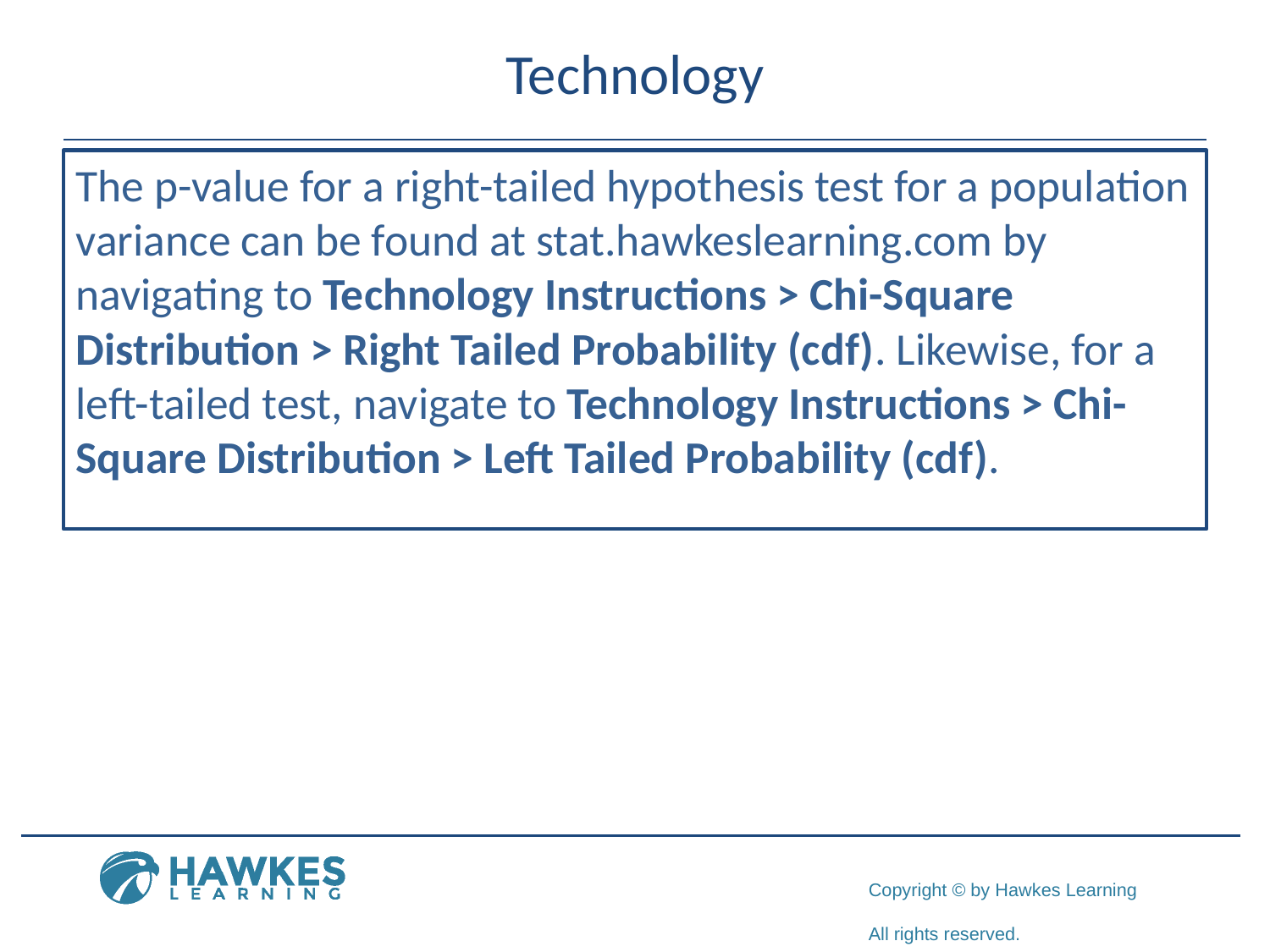

# Technology
The p-value for a right-tailed hypothesis test for a population variance can be found at stat.hawkeslearning.com by navigating to Technology Instructions > Chi-Square Distribution > Right Tailed Probability (cdf). Likewise, for a left-tailed test, navigate to Technology Instructions > Chi-Square Distribution > Left Tailed Probability (cdf).